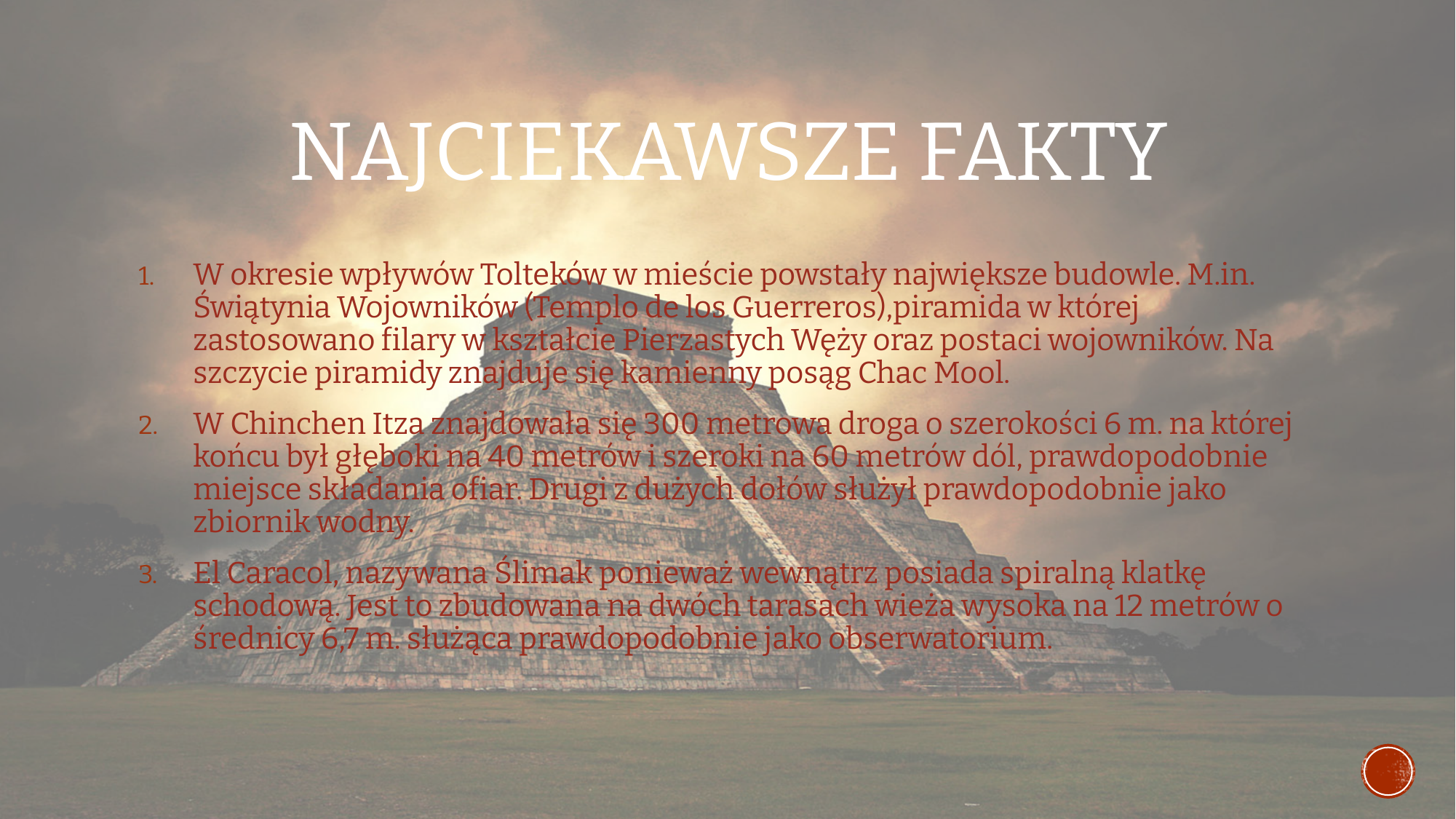

# Najciekawsze fakty
W okresie wpływów Tolteków w mieście powstały największe budowle. M.in. Świątynia Wojowników (Templo de los Guerreros),piramida w której zastosowano filary w kształcie Pierzastych Węży oraz postaci wojowników. Na szczycie piramidy znajduje się kamienny posąg Chac Mool.
W Chinchen Itza znajdowała się 300 metrowa droga o szerokości 6 m. na której końcu był głęboki na 40 metrów i szeroki na 60 metrów dól, prawdopodobnie miejsce składania ofiar. Drugi z dużych dołów służył prawdopodobnie jako zbiornik wodny.
El Caracol, nazywana Ślimak ponieważ wewnątrz posiada spiralną klatkę schodową. Jest to zbudowana na dwóch tarasach wieża wysoka na 12 metrów o średnicy 6,7 m. służąca prawdopodobnie jako obserwatorium.